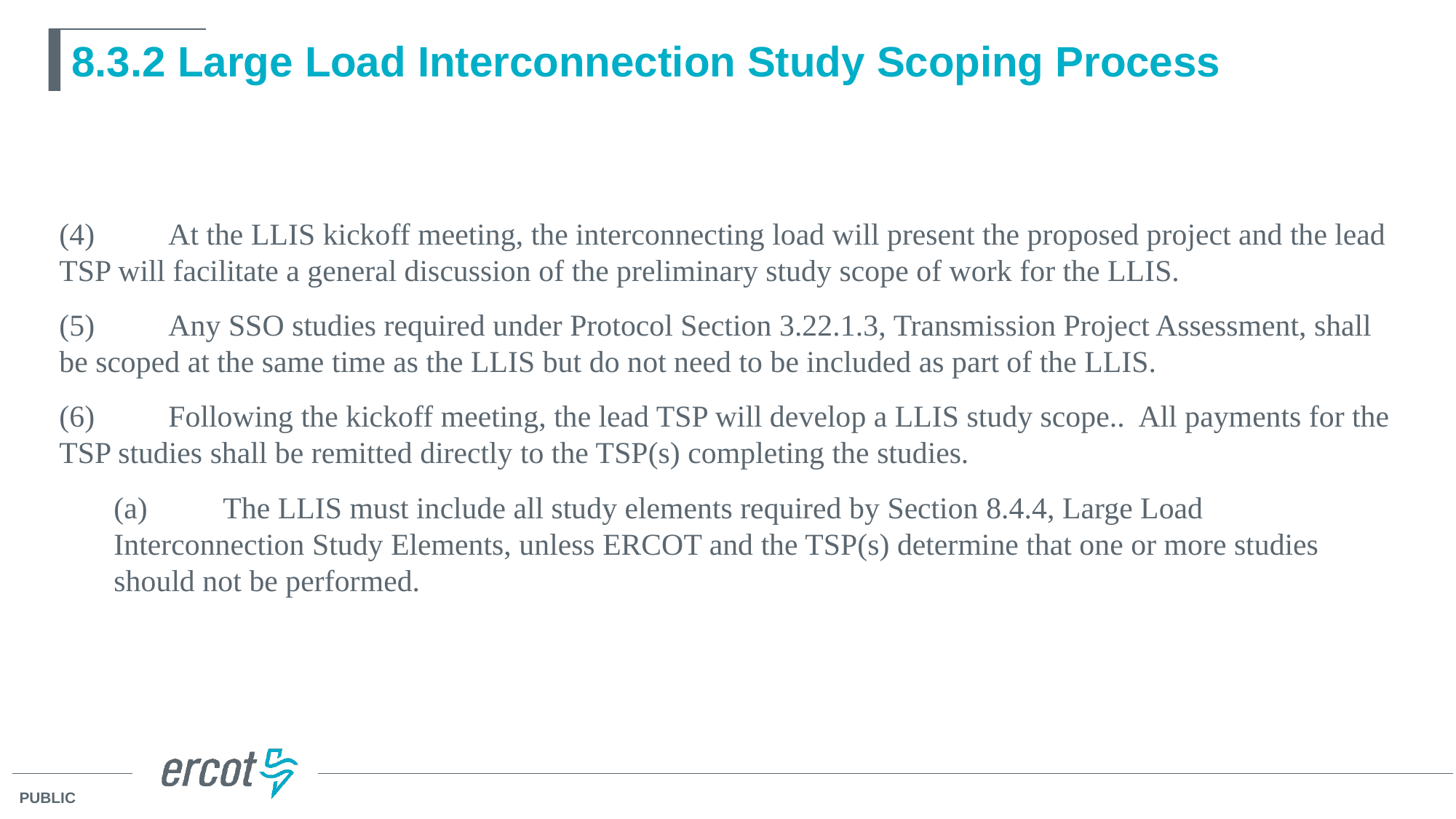

# 8.3.2 Large Load Interconnection Study Scoping Process
(4)	At the LLIS kickoff meeting, the interconnecting load will present the proposed project and the lead TSP will facilitate a general discussion of the preliminary study scope of work for the LLIS.
(5)	Any SSO studies required under Protocol Section 3.22.1.3, Transmission Project Assessment, shall be scoped at the same time as the LLIS but do not need to be included as part of the LLIS.
(6)	Following the kickoff meeting, the lead TSP will develop a LLIS study scope..  All payments for the TSP studies shall be remitted directly to the TSP(s) completing the studies.
(a)	The LLIS must include all study elements required by Section 8.4.4, Large Load Interconnection Study Elements, unless ERCOT and the TSP(s) determine that one or more studies should not be performed.